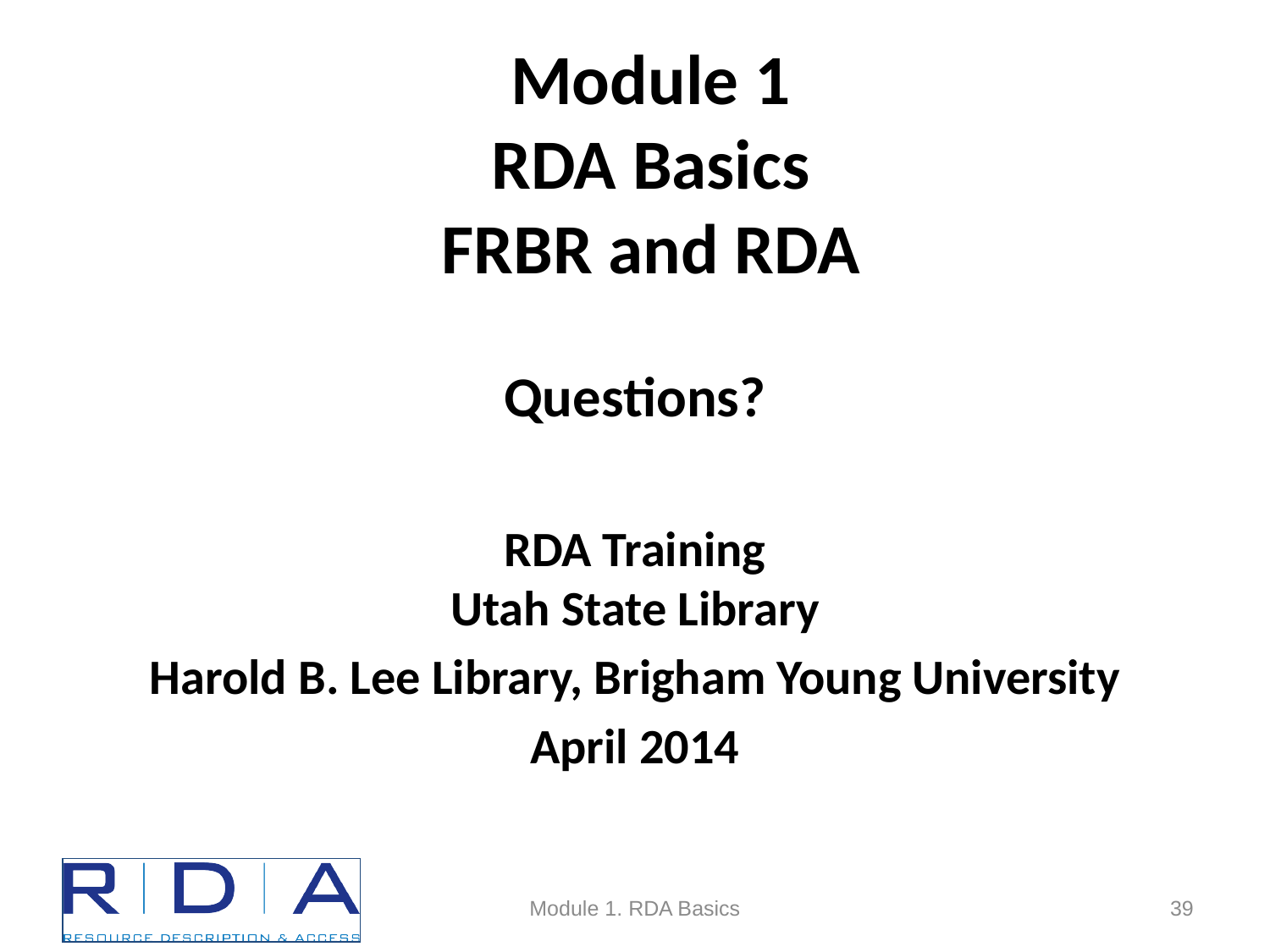

Module 1
RDA Basics
FRBR and RDA

Questions?

RDA Training
Utah State Library
Harold B. Lee Library, Brigham Young University
April 2014
Module 1. RDA Basics
39